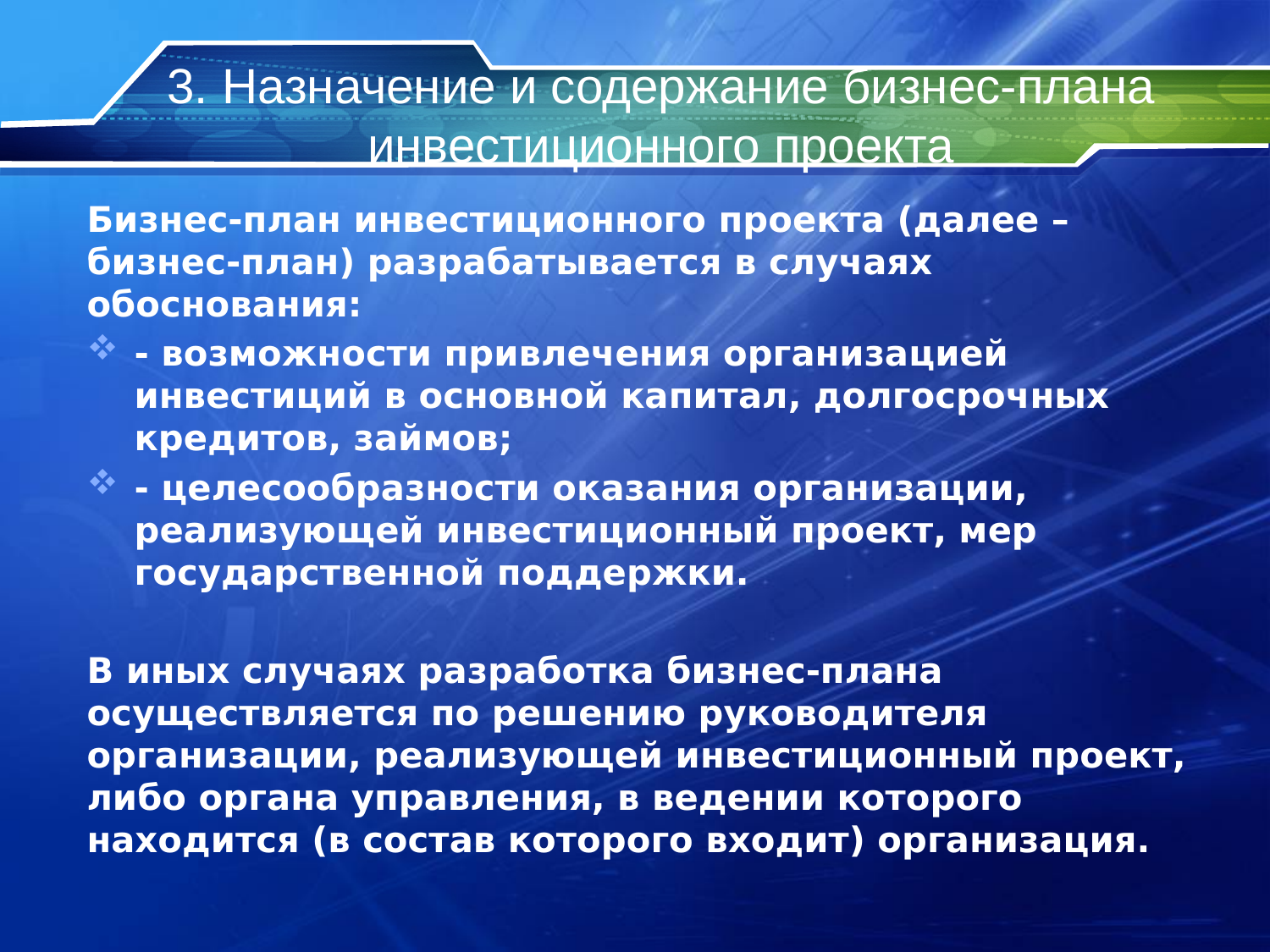

# 3. Назначение и содержание бизнес-плана инвестиционного проекта
Бизнес-план инвестиционного проекта (далее – бизнес-план) разрабатывается в случаях обоснования:
- возможности привлечения организацией инвестиций в основной капитал, долгосрочных кредитов, займов;
- целесообразности оказания организации, реализующей инвестиционный проект, мер государственной поддержки.

В иных случаях разработка бизнес-плана осуществляется по решению руководителя организации, реализующей инвестиционный проект, либо органа управления, в ведении которого находится (в состав которого входит) организация.